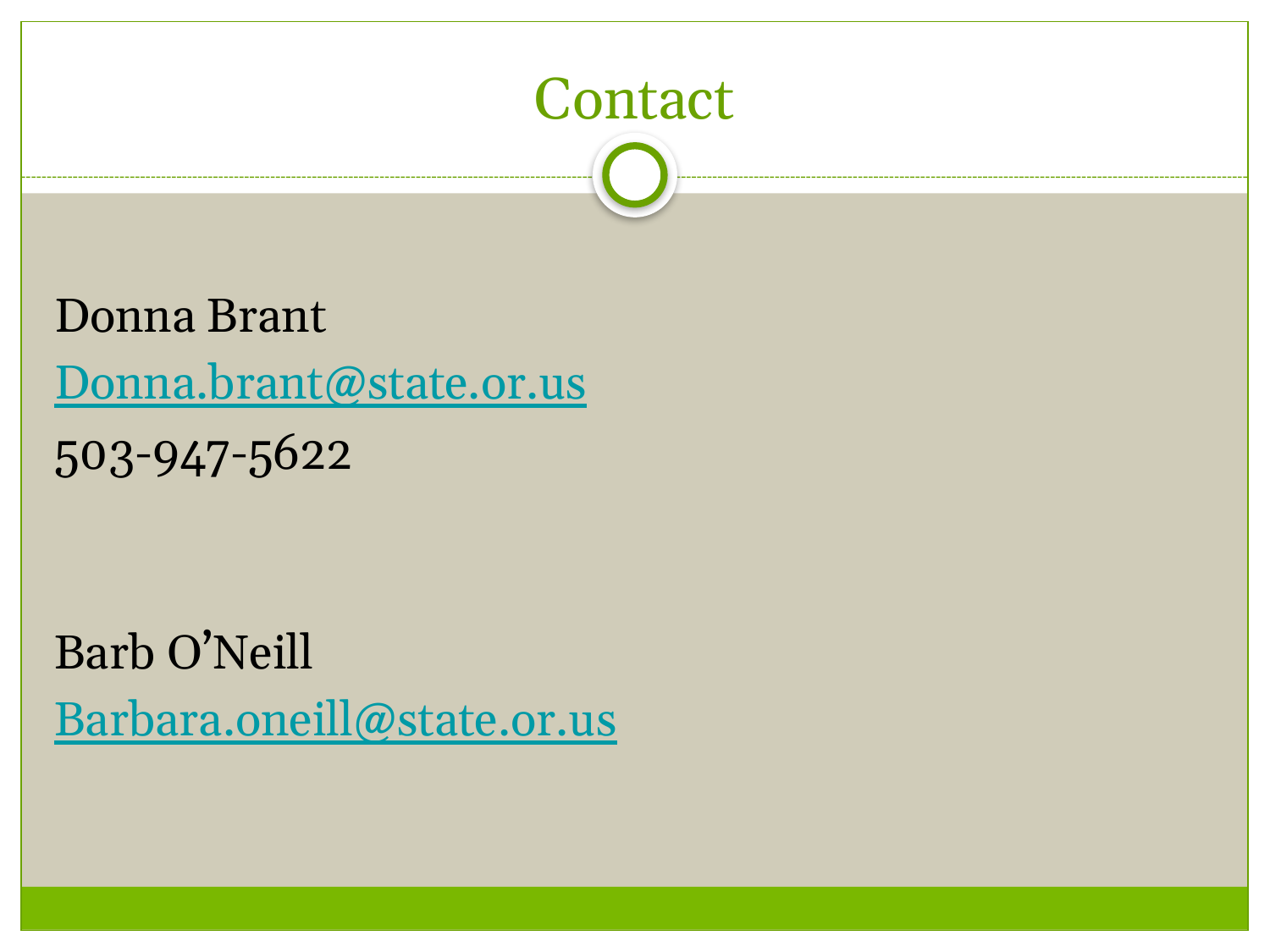

# Contact

Donna Brant
Donna.brant@state.or.us
503-947-5622

Barb O’Neill
Barbara.oneill@state.or.us